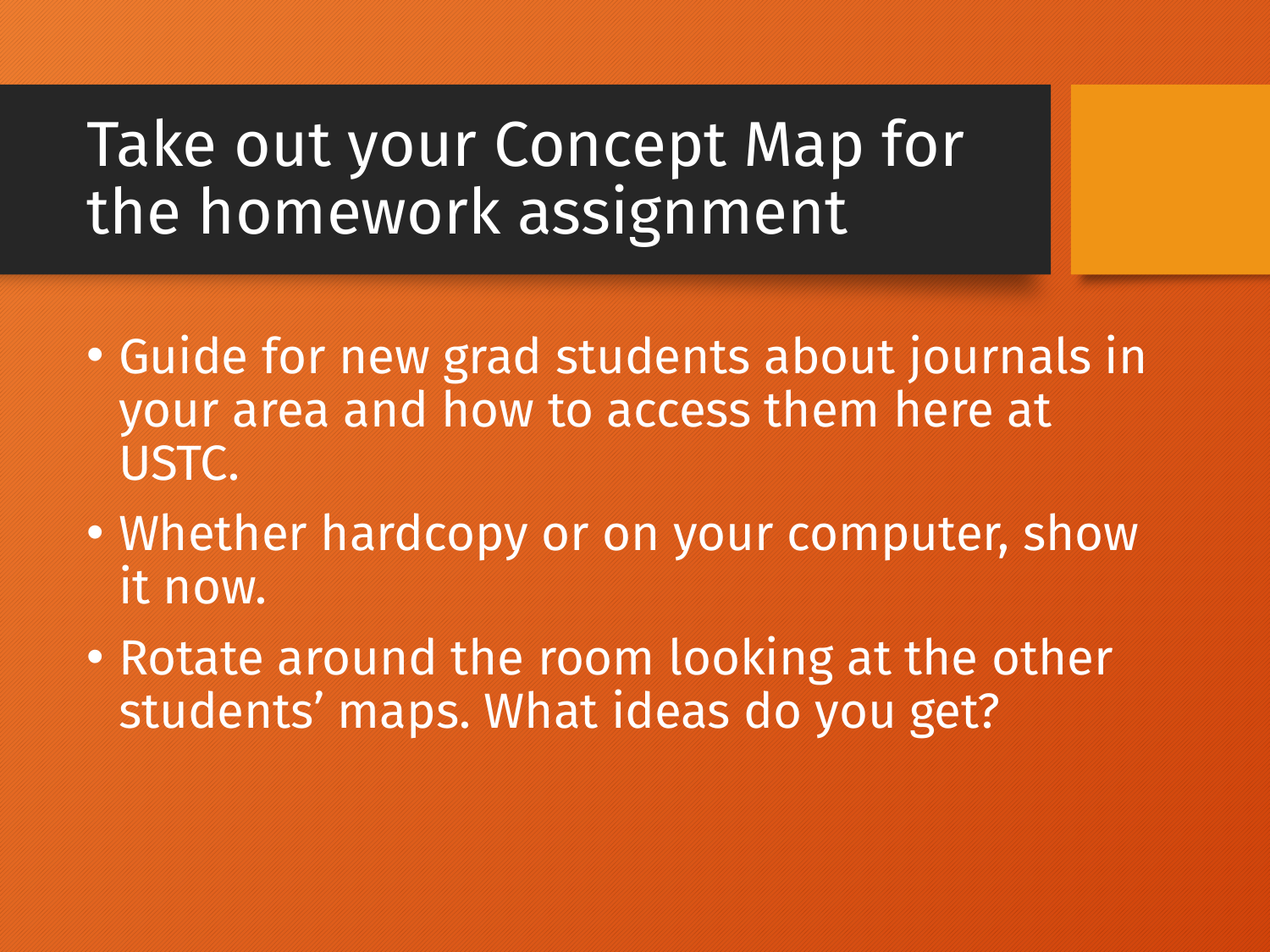

# Take out your Concept Map for the homework assignment
Guide for new grad students about journals in your area and how to access them here at USTC.
Whether hardcopy or on your computer, show it now.
Rotate around the room looking at the other students’ maps. What ideas do you get?